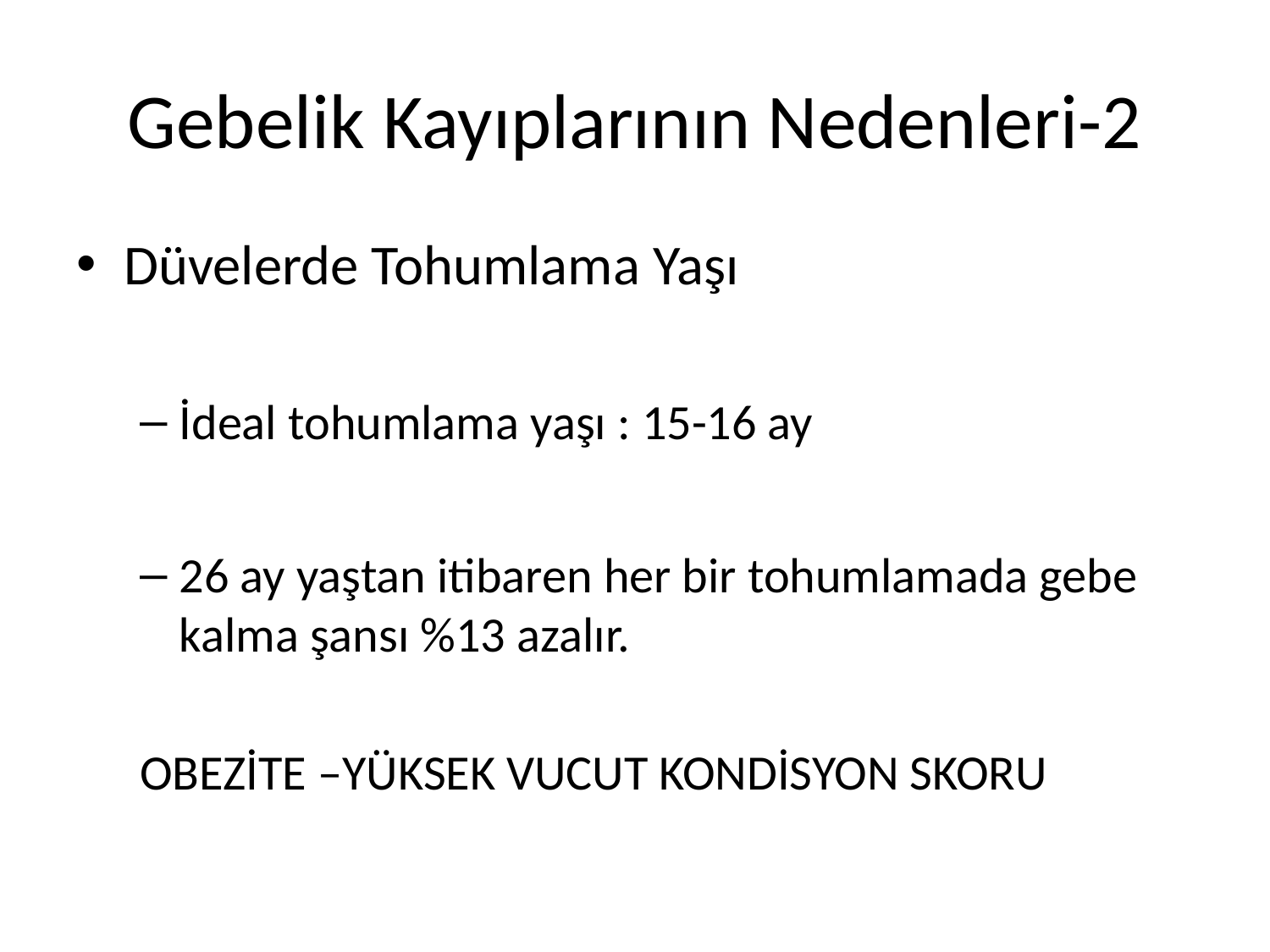

# Gebelik Kayıplarının Nedenleri-2
Düvelerde Tohumlama Yaşı

İdeal tohumlama yaşı : 15-16 ay

26 ay yaştan itibaren her bir tohumlamada gebe kalma şansı %13 azalır.

OBEZİTE –YÜKSEK VUCUT KONDİSYON SKORU